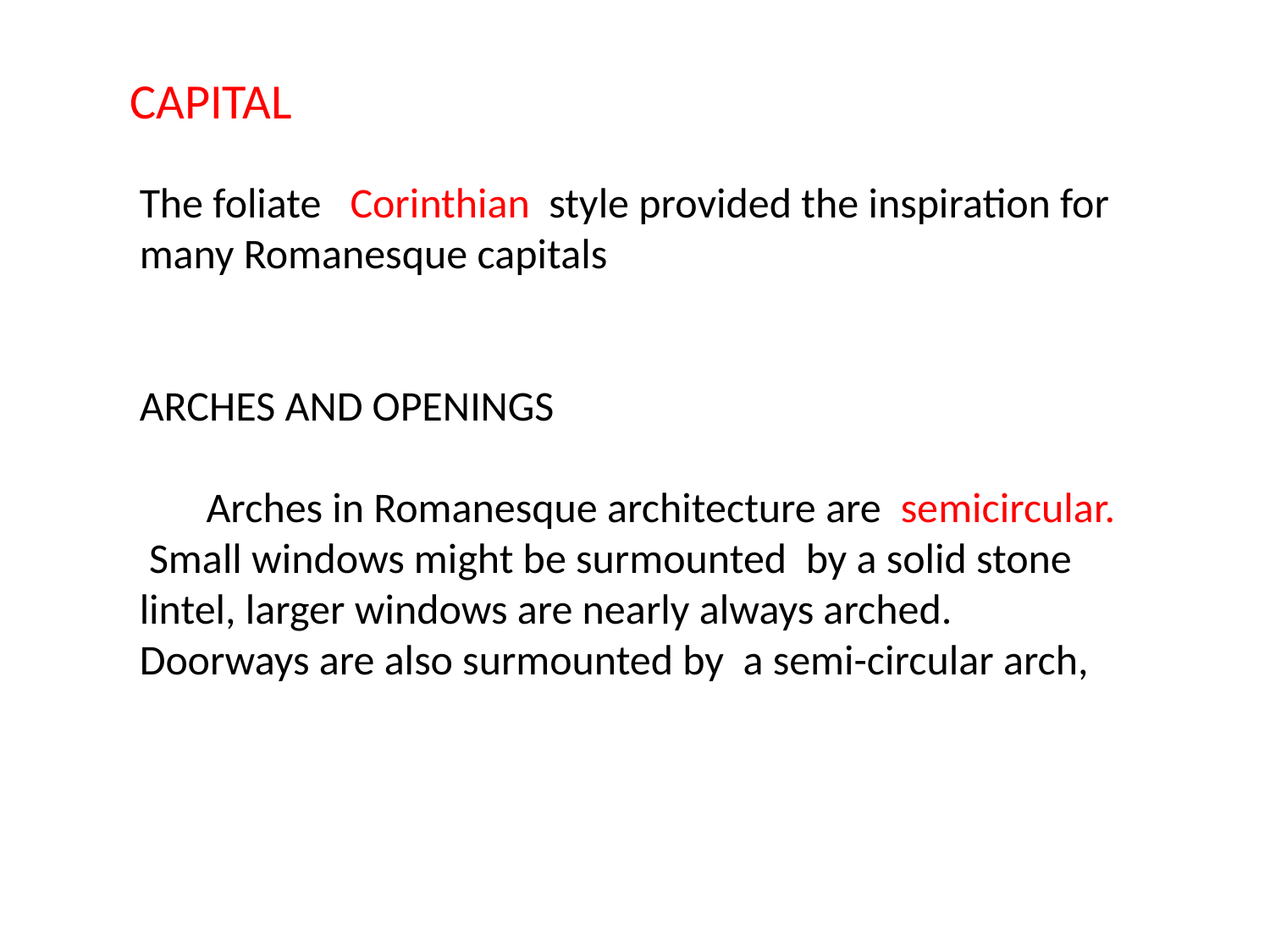

CAPITAL
The foliate   Corinthian  style provided the inspiration for many Romanesque capitals

ARCHES AND OPENINGS

       Arches in Romanesque architecture are  semicircular.   Small windows might be surmounted  by a solid stone lintel, larger windows are nearly always arched. Doorways are also surmounted by  a semi-circular arch,